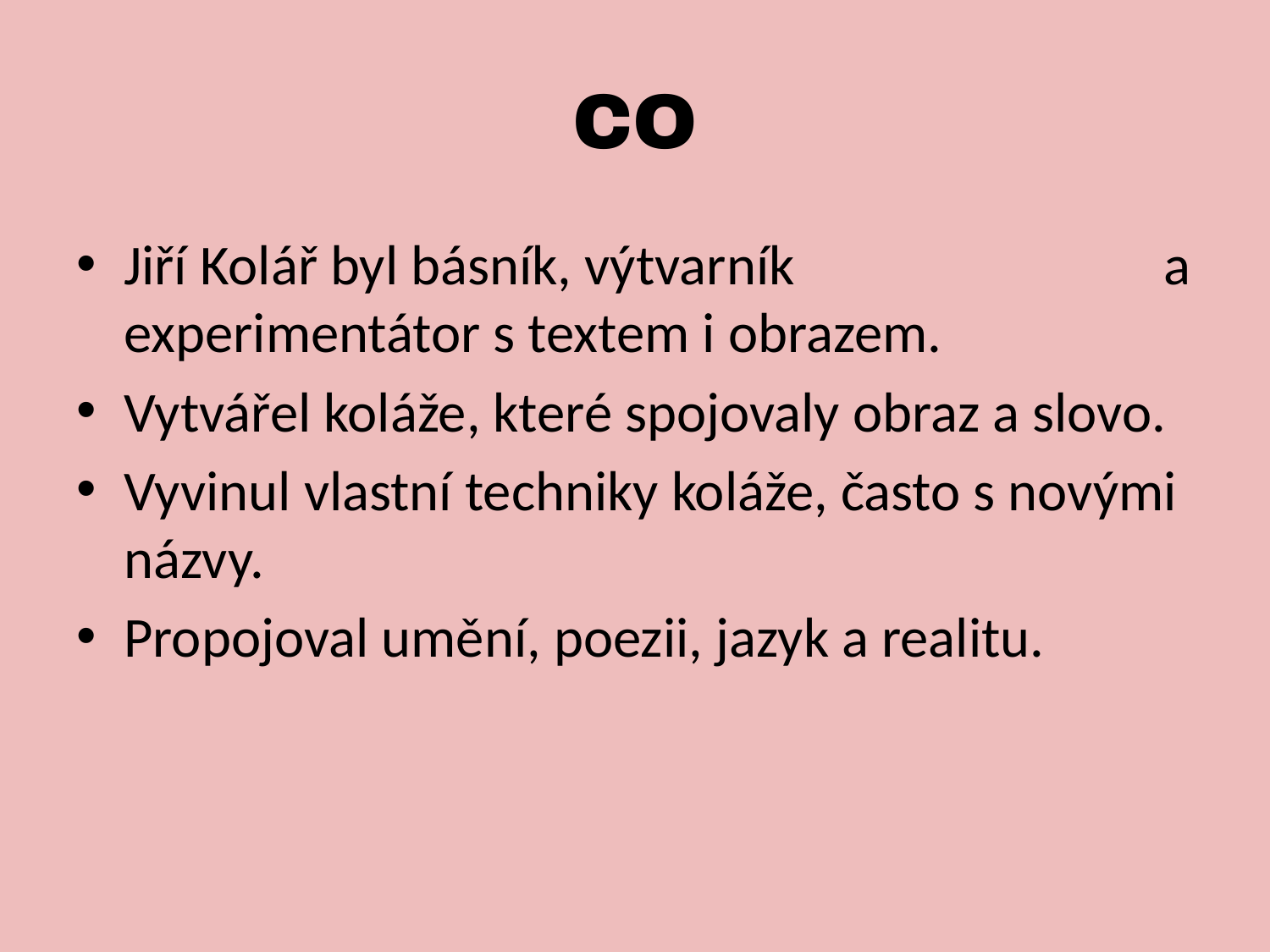

# CO
Jiří Kolář byl básník, výtvarník                             a experimentátor s textem i obrazem.
Vytvářel koláže, které spojovaly obraz a slovo.
Vyvinul vlastní techniky koláže, často s novými názvy.
Propojoval umění, poezii, jazyk a realitu.